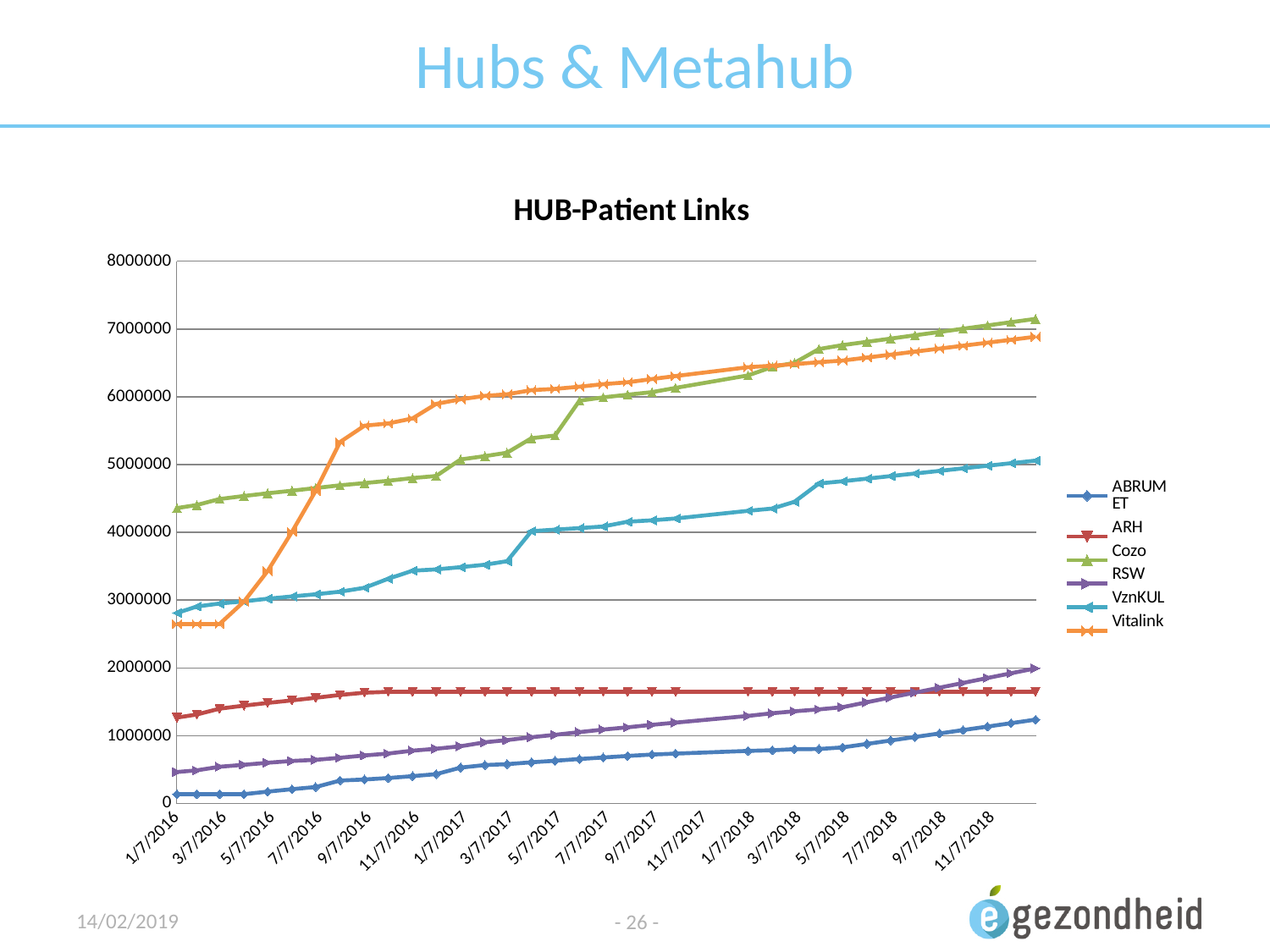

# Hubs & Metahub

### Chart: HUB-Patient Links

| Category | ABRUMET | ARH | Cozo | RSW | VznKUL | Vitalink |
|---|---|---|---|---|---|---|
| 42376 | 137485.0 | 1267526.0 | 4358020.0 | 464915.0 | 2810564.0 | 2647172.0 |
| 42401 | 137485.0 | 1312374.0 | 4403275.0 | 489108.0 | 2905099.0 | 2647172.0 |
| 42430 | 137485.0 | 1398807.0 | 4491394.0 | 542320.0 | 2949931.0 | 2647172.0 |
| 42461 | 137485.0 | 1443711.0 | 4536775.0 | 571126.0 | 2981926.0 | 2978682.0 |
| 42491 | 174848.0 | 1483155.0 | 4576627.0 | 601394.0 | 3020116.0 | 3427684.0 |
| 42522 | 211445.0 | 1520929.0 | 4614587.0 | 627531.0 | 3054263.0 | 4007682.0 |
| 42552 | 243020.0 | 1559500.0 | 4654136.0 | 643632.0 | 3086051.0 | 4612387.0 |
| 42583 | 338443.0 | 1601489.0 | 4694669.0 | 674688.0 | 3124398.0 | 5332387.0 |
| 42614 | 354379.0 | 1634684.0 | 4726926.0 | 708835.0 | 3181976.0 | 5573668.0 |
| 42644 | 375591.0 | 1647334.0 | 4760796.0 | 736645.0 | 3314309.0 | 5606019.0 |
| 42675 | 403337.0 | 1647334.0 | 4801384.0 | 779286.0 | 3434065.0 | 5680660.0 |
| 42705 | 432873.0 | 1647334.0 | 4831216.0 | 807168.0 | 3453267.0 | 5894919.0 |
| 42736 | 529765.0 | 1647334.0 | 5075202.0 | 844594.0 | 3486410.0 | 5962937.0 |
| 42767 | 567371.0 | 1647334.0 | 5124946.0 | 903372.0 | 3522529.0 | 6014075.0 |
| 42795 | 580624.0 | 1647334.0 | 5174617.0 | 935713.0 | 3573762.0 | 6036574.0 |
| 42826 | 607745.0 | 1647334.0 | 5388929.0 | 977820.0 | 4017203.0 | 6097933.0 |
| 42856 | 630509.0 | 1647334.0 | 5428696.0 | 1013004.0 | 4039440.0 | 6116367.0 |
| 42887 | 656348.0 | 1647334.0 | 5942648.0 | 1053139.0 | 4062753.0 | 6149025.0 |
| 42917 | 678662.0 | 1647334.0 | 5991244.0 | 1090430.0 | 4086815.0 | 6186022.0 |
| 42948 | 701334.0 | 1647334.0 | 6030952.0 | 1124006.0 | 4156662.0 | 6213878.0 |
| 42979 | 722239.0 | 1647334.0 | 6068236.0 | 1160891.0 | 4177394.0 | 6261398.0 |
| 43009 | 736125.0 | 1647334.0 | 6131191.0 | 1193288.0 | 4205047.0 | 6305445.0 |
| 43101 | 775584.0 | 1647334.0 | 6315239.0 | 1291914.0 | 4317619.0 | 6436472.0 |
| 43132 | 785355.0 | 1647334.0 | 6440138.0 | 1331367.0 | 4351798.0 | 6459239.0 |
| 43160 | 801958.0 | 1647334.0 | 6500747.0 | 1360164.0 | 4451058.0 | 6481189.0 |
| 43191 | 803571.0 | 1647334.0 | 6703442.0 | 1388376.0 | 4720729.0 | 6509588.0 |
| 43221 | 827267.0 | 1647334.0 | 6761643.0 | 1420985.0 | 4753925.0 | 6533928.0 |
| 43252 | 879131.0 | 1647334.0 | 6810676.0 | 1493456.0 | 4792503.0 | 6578417.0 |
| 43282 | 929321.0 | 1647334.0 | 6858126.0 | 1563589.0 | 4829837.0 | 6621471.0 |
| 43313 | 981185.0 | 1647334.0 | 6907159.0 | 1636060.0 | 4868416.0 | 6665960.0 |
| 43344 | 1033049.0 | 1647334.0 | 6956191.0 | 1708531.0 | 4906994.0 | 6710449.0 |
| 43374 | 1083240.0 | 1647334.0 | 7003642.0 | 1778665.0 | 4944328.0 | 6753503.0 |
| 43405 | 1135104.0 | 1647334.0 | 7052675.0 | 1851136.0 | 4982907.0 | 6797992.0 |
| 43435 | 1185294.0 | 1647334.0 | 7100125.0 | 1921269.0 | 5020241.0 | 6841046.0 |
| 43466 | 1237158.0 | 1647334.0 | 7149158.0 | 1993740.0 | 5058819.0 | 6885535.0 |
|  | None | None | None | None | None | None |
14/02/2019
- 26 -